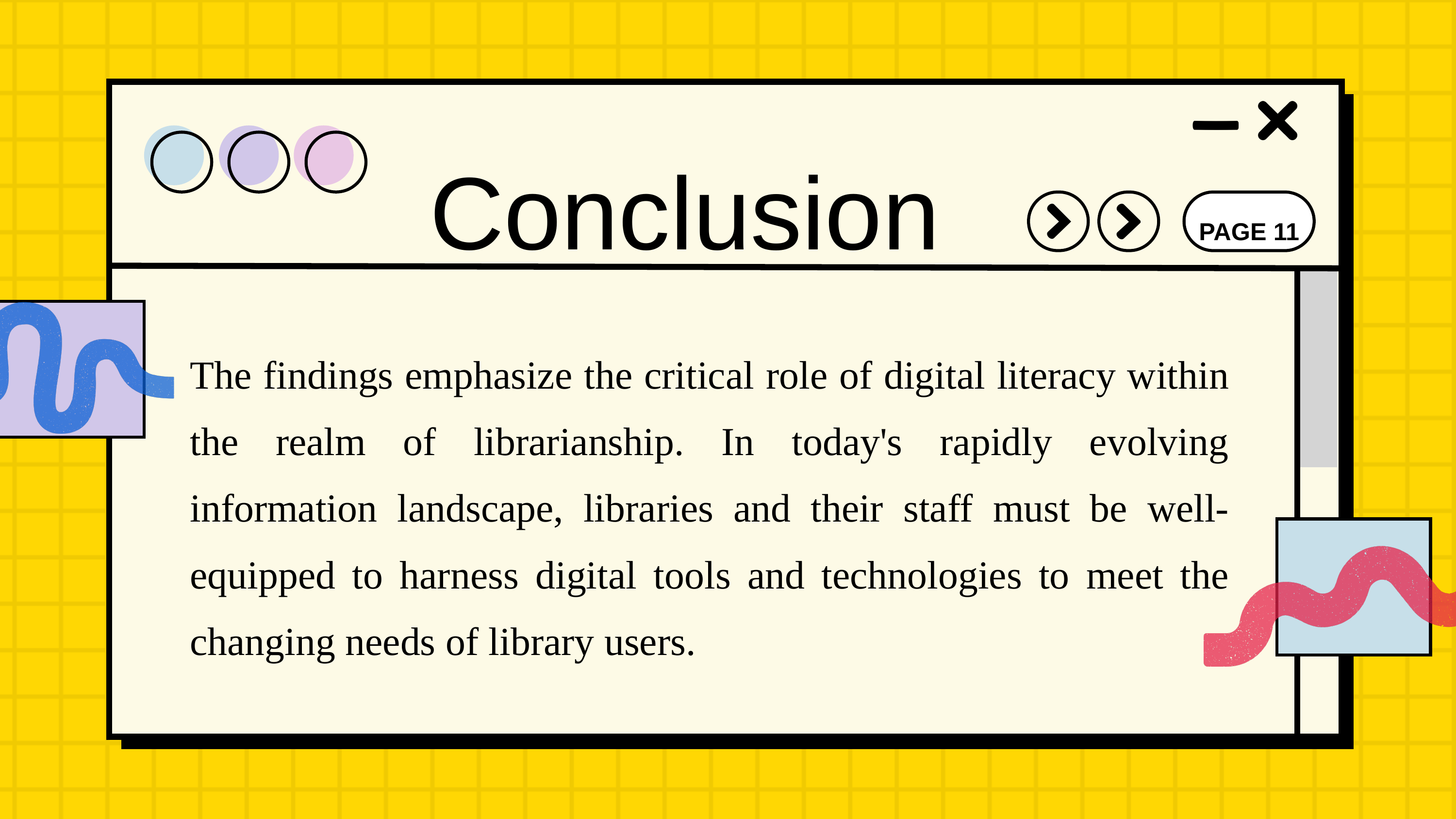

Conclusion

PAGE 11

The findings emphasize the critical role of digital literacy within the realm of librarianship. In today's rapidly evolving information landscape, libraries and their staff must be well-equipped to harness digital tools and technologies to meet the changing needs of library users.